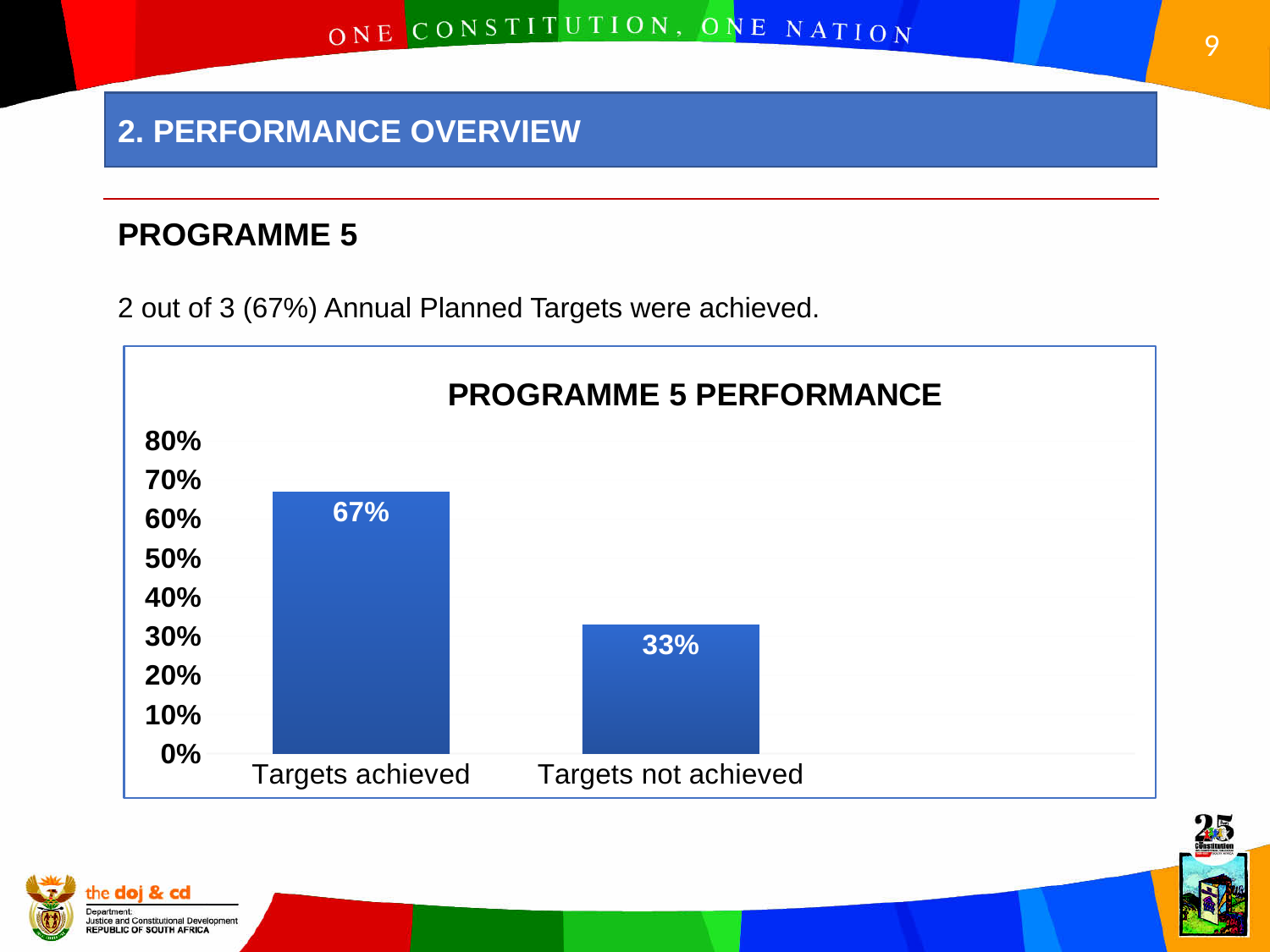

2. PERFORMANCE OVERVIEW
PROGRAMME 5

2 out of 3 (67%) Annual Planned Targets were achieved.

### Chart: PROGRAMME 5 PERFORMANCE

| Category | Programme 5 |
|---|---|
| Targets achieved | 0.6700000000000003 |
| Targets not achieved | 0.3300000000000001 |